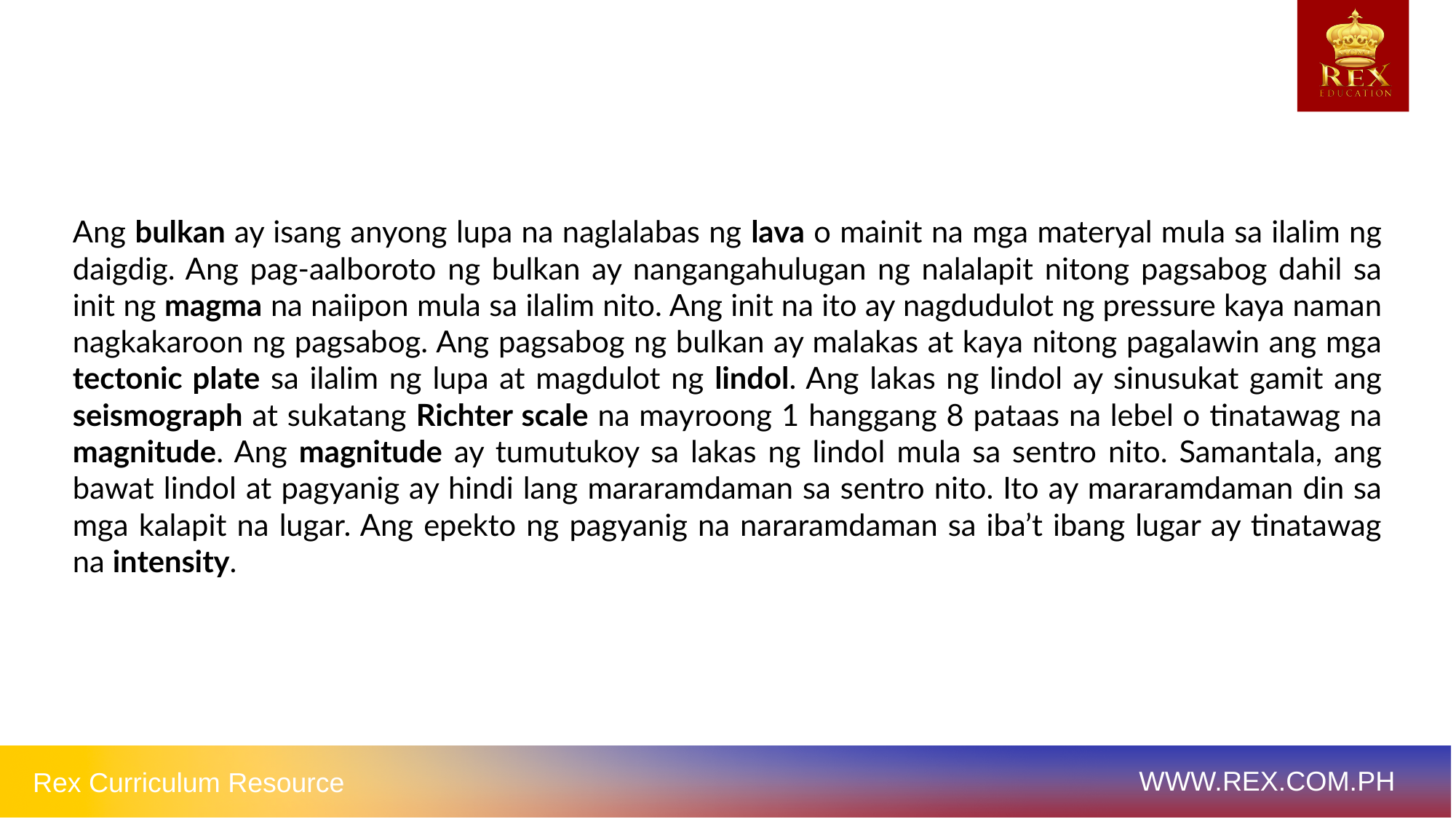

# Ang bulkan ay isang anyong lupa na naglalabas ng lava o mainit na mga materyal mula sa ilalim ng daigdig. Ang pag-aalboroto ng bulkan ay nangangahulugan ng nalalapit nitong pagsabog dahil sa init ng magma na naiipon mula sa ilalim nito. Ang init na ito ay nagdudulot ng pressure kaya naman nagkakaroon ng pagsabog. Ang pagsabog ng bulkan ay malakas at kaya nitong pagalawin ang mga tectonic plate sa ilalim ng lupa at magdulot ng lindol. Ang lakas ng lindol ay sinusukat gamit ang seismograph at sukatang Richter scale na mayroong 1 hanggang 8 pataas na lebel o tinatawag na magnitude. Ang magnitude ay tumutukoy sa lakas ng lindol mula sa sentro nito. Samantala, ang bawat lindol at pagyanig ay hindi lang mararamdaman sa sentro nito. Ito ay mararamdaman din sa mga kalapit na lugar. Ang epekto ng pagyanig na nararamdaman sa iba’t ibang lugar ay tinatawag na intensity.